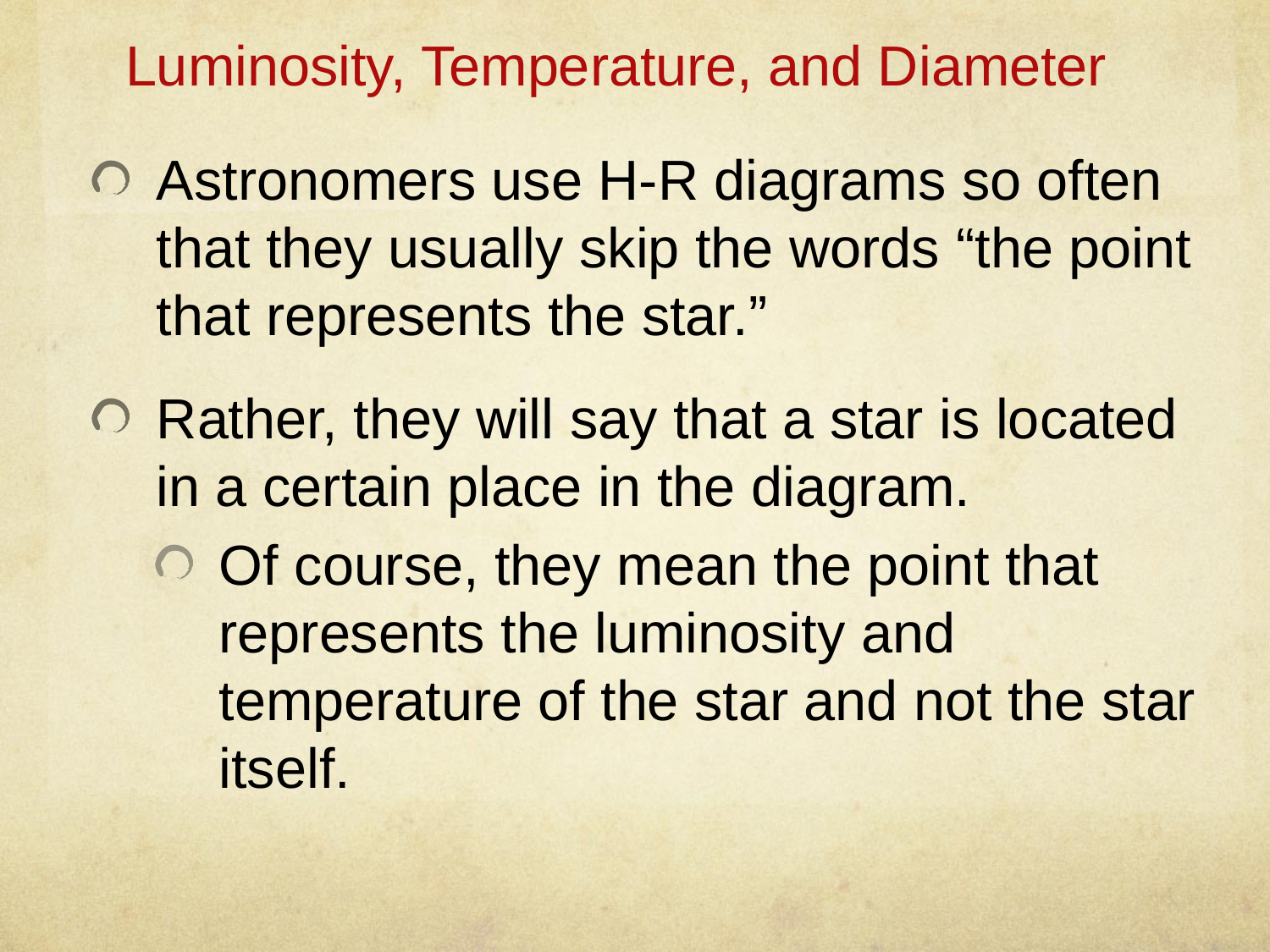

Luminosity, Temperature, and Diameter
Astronomers use H-R diagrams so often that they usually skip the words “the point that represents the star.”
Rather, they will say that a star is located in a certain place in the diagram.
Of course, they mean the point that represents the luminosity and temperature of the star and not the star itself.